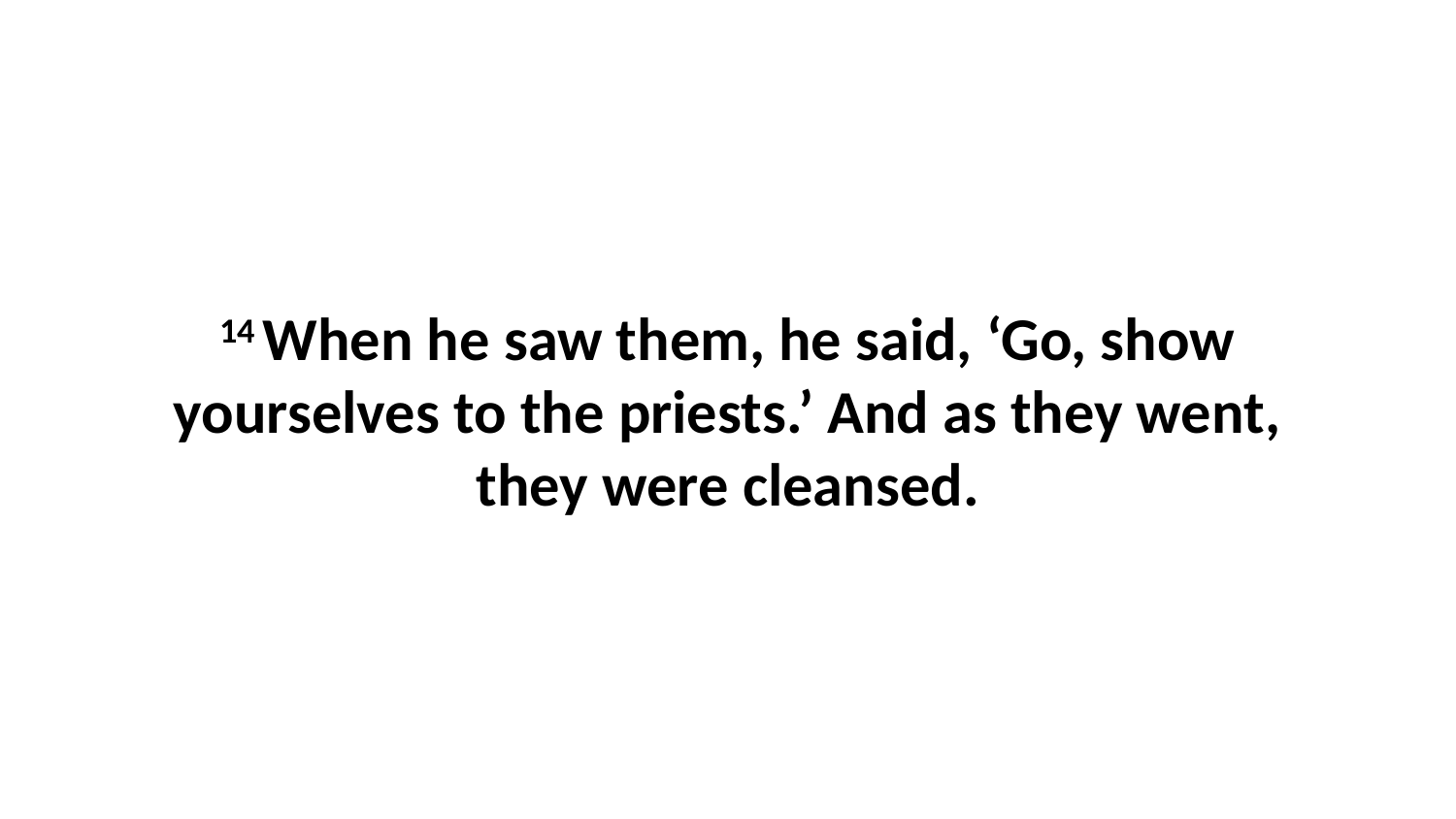

14 When he saw them, he said, ‘Go, show yourselves to the priests.’ And as they went, they were cleansed.